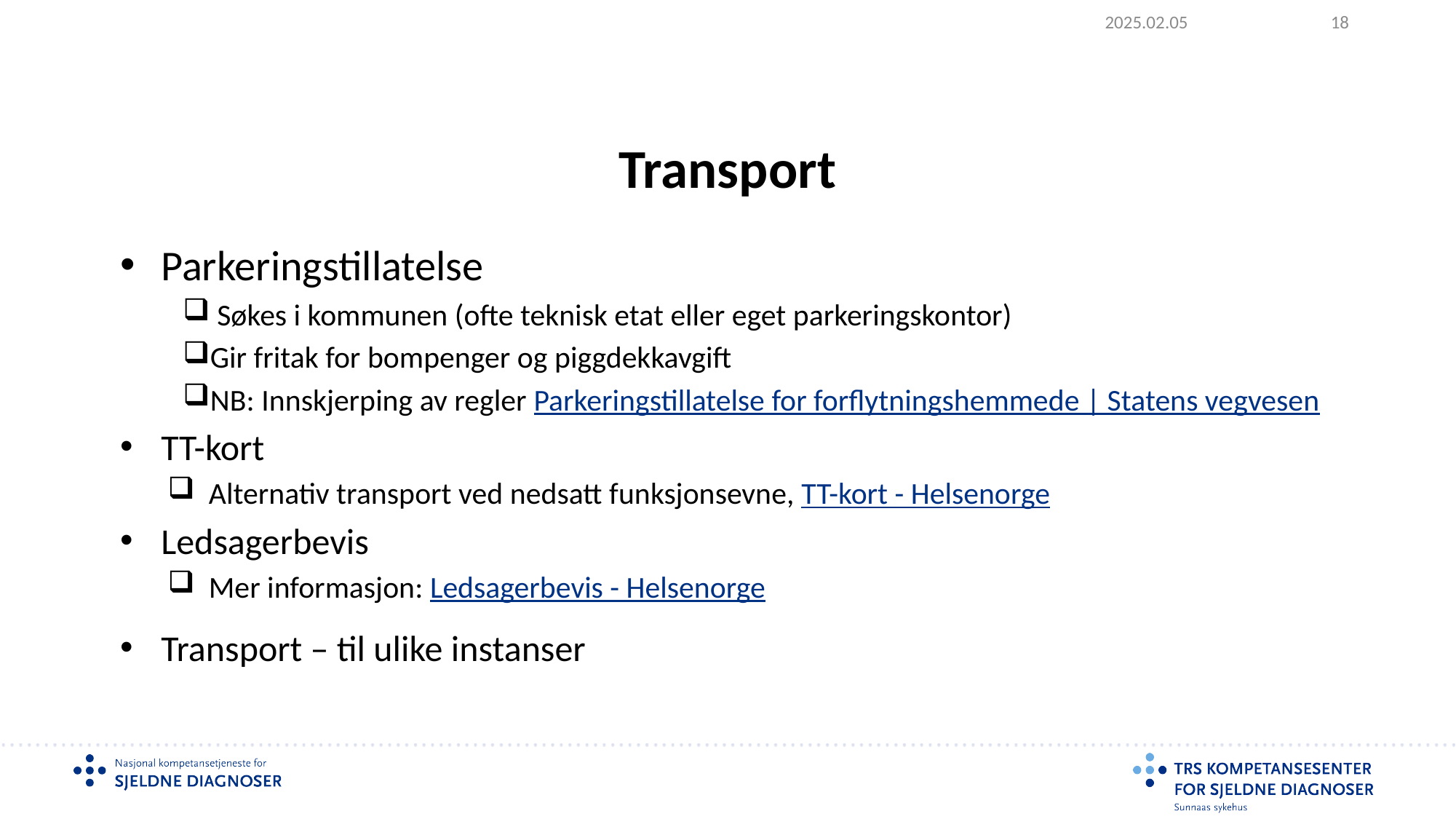

2025.02.05
18
# Transport
Parkeringstillatelse
Søkes i kommunen (ofte teknisk etat eller eget parkeringskontor)
Gir fritak for bompenger og piggdekkavgift
NB: Innskjerping av regler Parkeringstillatelse for forflytningshemmede | Statens vegvesen
TT-kort
Alternativ transport ved nedsatt funksjonsevne, TT-kort - Helsenorge
Ledsagerbevis
Mer informasjon: Ledsagerbevis - Helsenorge
Transport – til ulike instanser